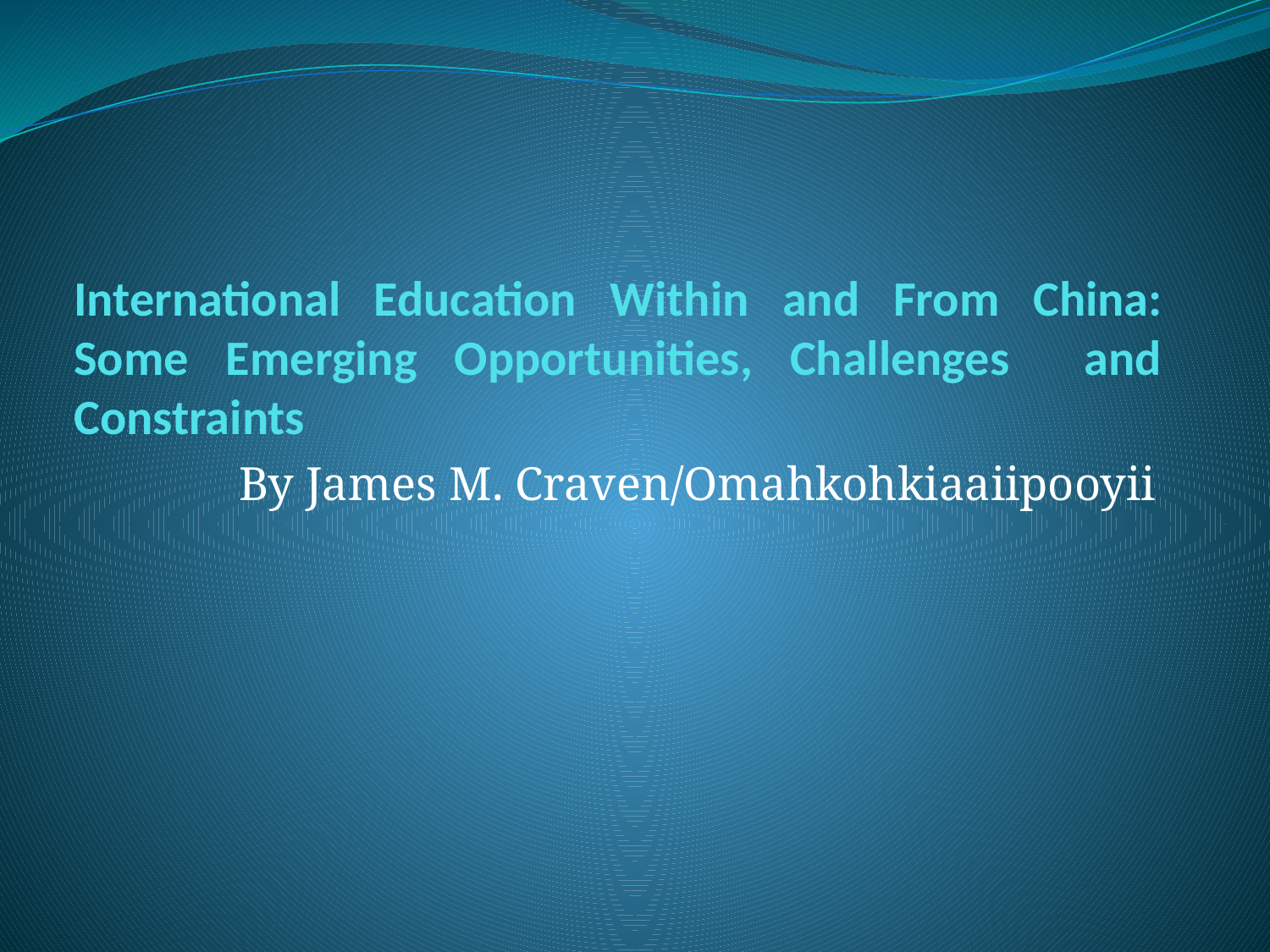

# International Education Within and From China: Some Emerging Opportunities, Challenges  and Constraints
By James M. Craven/Omahkohkiaaiipooyii